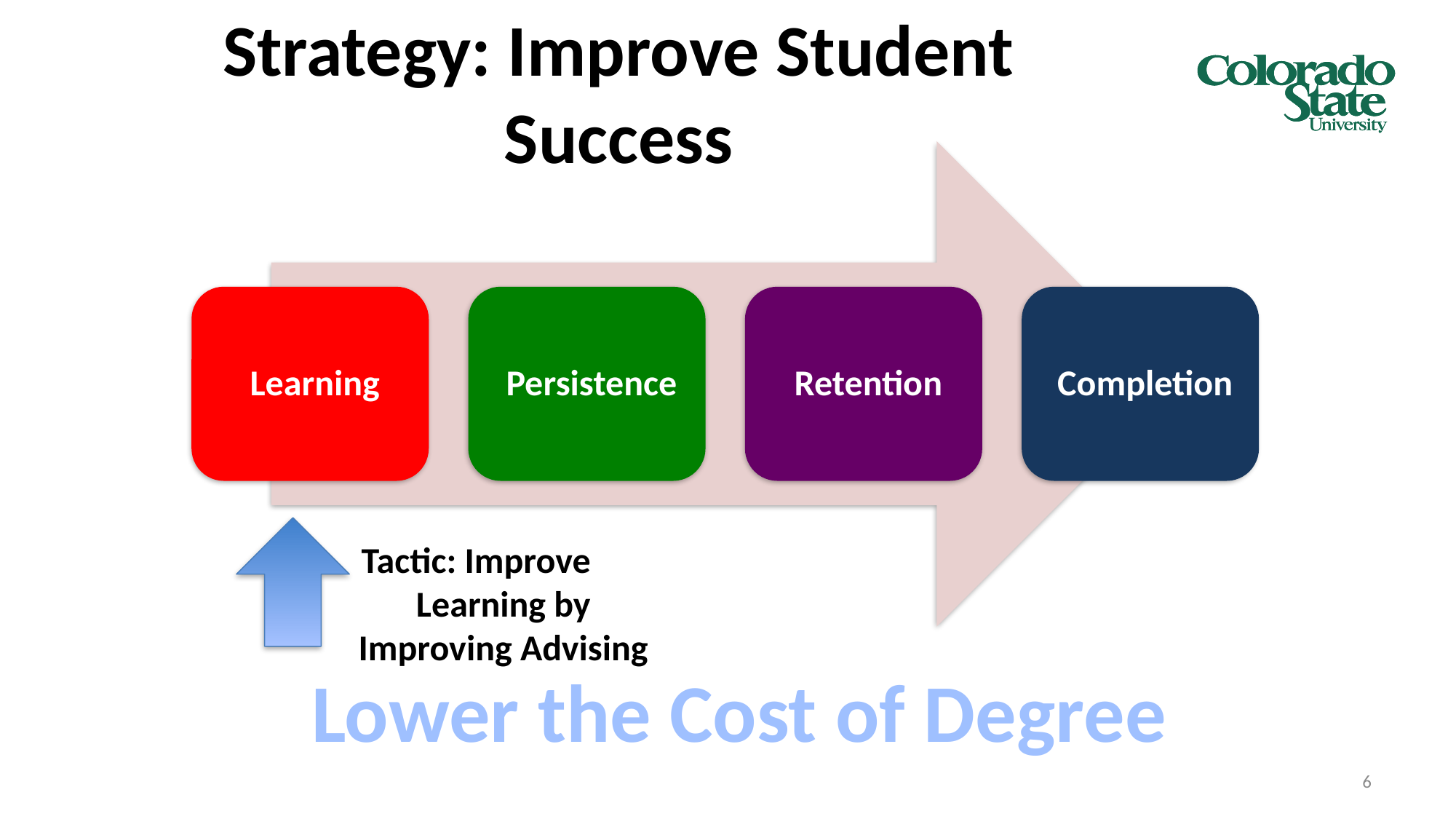

# Strategy: Improve Student Success

Learning
Persistence
Retention
Completion

Tactic: Improve
Learning by
Improving Advising
Lower the Cost of Degree
6